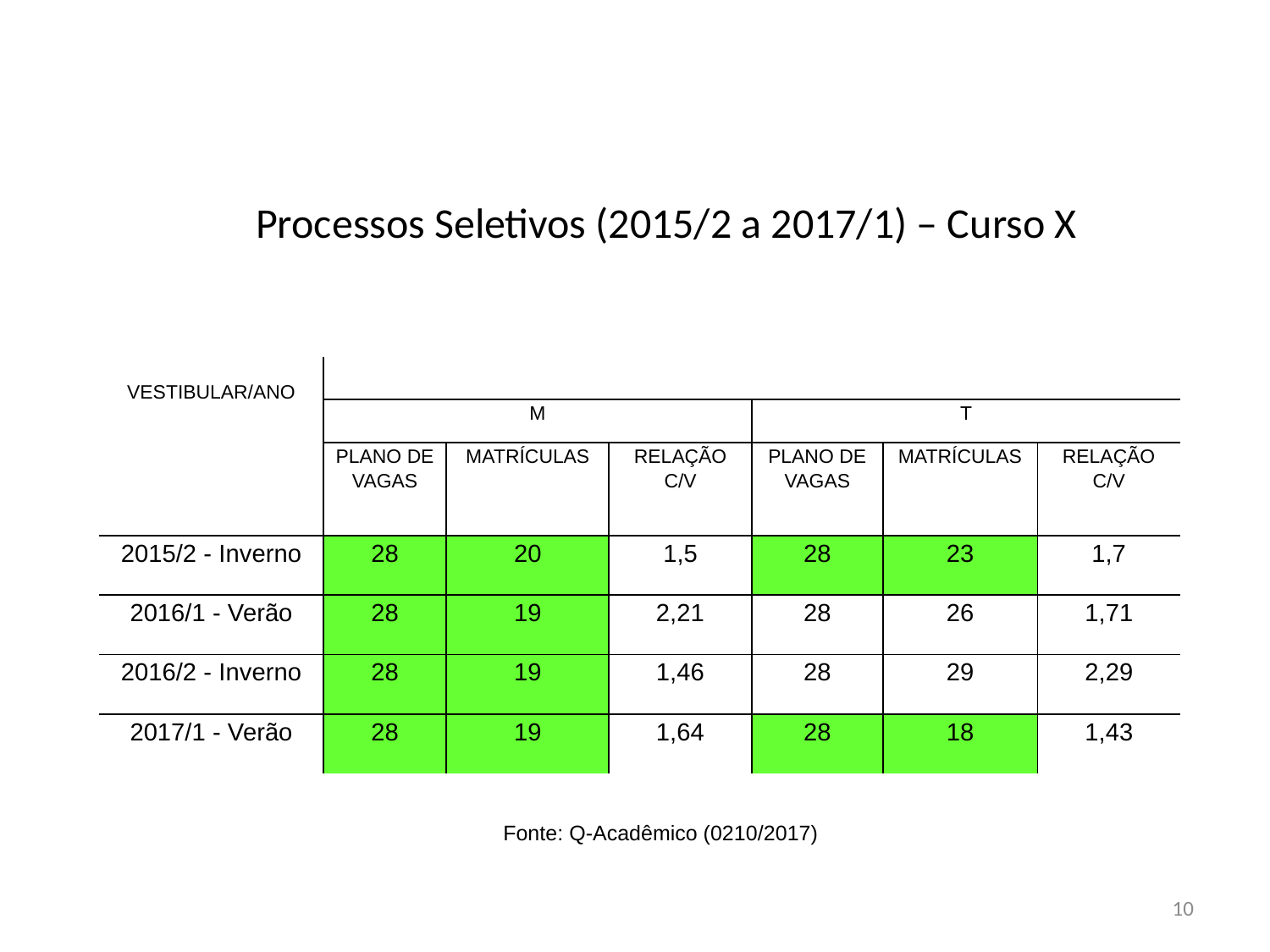

Processos Seletivos (2015/2 a 2017/1) – Curso X

| VESTIBULAR/ANO |  |  |  |  |  |  |
| --- | --- | --- | --- | --- | --- | --- |
|  | M |  |  | T |  |  |
|  | PLANO DE VAGAS | MATRÍCULAS | RELAÇÃO C/V | PLANO DE VAGAS | MATRÍCULAS | RELAÇÃO C/V |
| 2015/2 - Inverno | 28 | 20 | 1,5 | 28 | 23 | 1,7 |
| 2016/1 - Verão | 28 | 19 | 2,21 | 28 | 26 | 1,71 |
| 2016/2 - Inverno | 28 | 19 | 1,46 | 28 | 29 | 2,29 |
| 2017/1 - Verão | 28 | 19 | 1,64 | 28 | 18 | 1,43 |
Fonte: Q-Acadêmico (0210/2017)
10